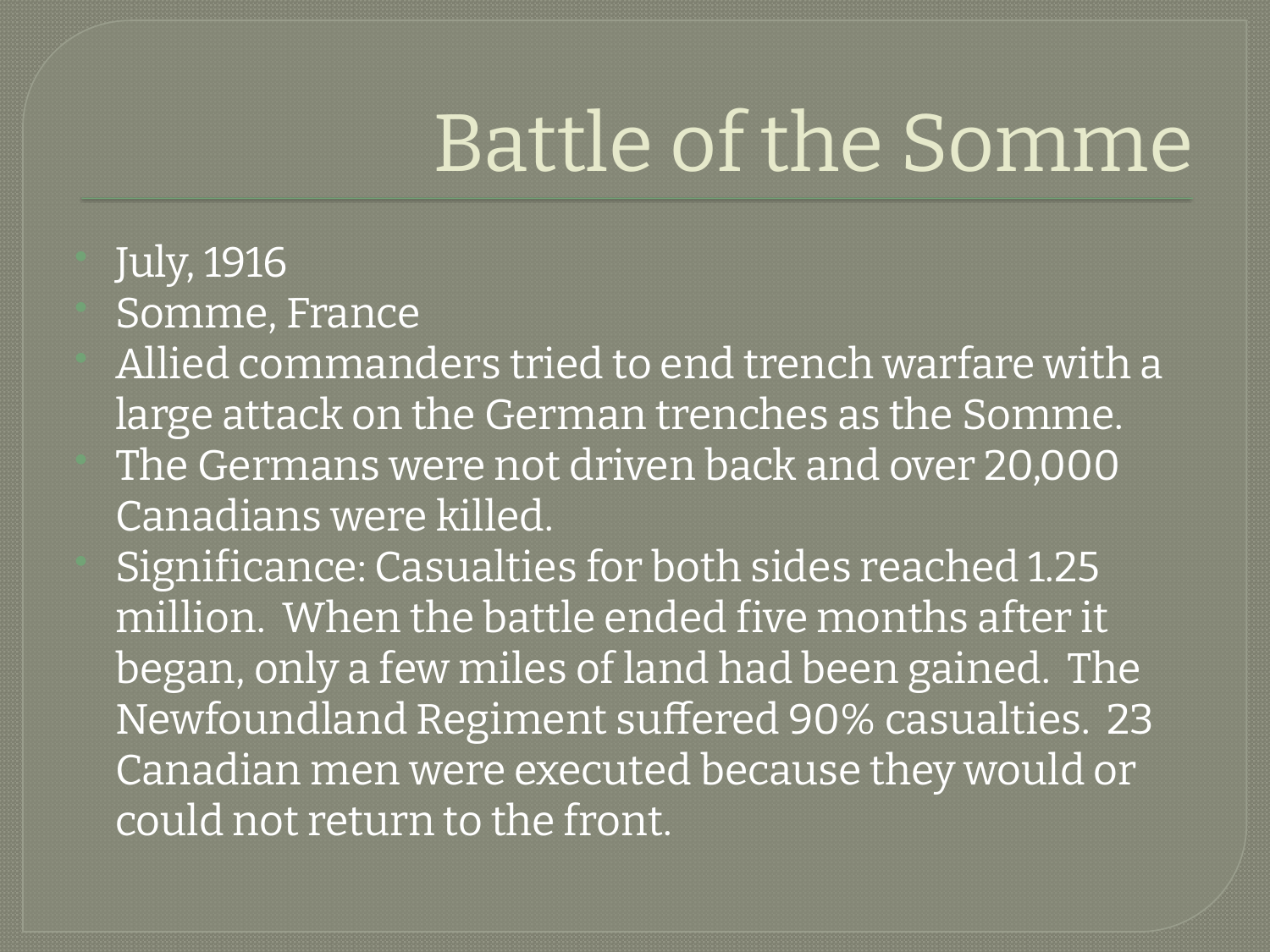

# Battle of the Somme
July, 1916
Somme, France
Allied commanders tried to end trench warfare with a large attack on the German trenches as the Somme.
The Germans were not driven back and over 20,000 Canadians were killed.
Significance: Casualties for both sides reached 1.25 million.  When the battle ended five months after it began, only a few miles of land had been gained.  The Newfoundland Regiment suffered 90% casualties.  23 Canadian men were executed because they would or could not return to the front.